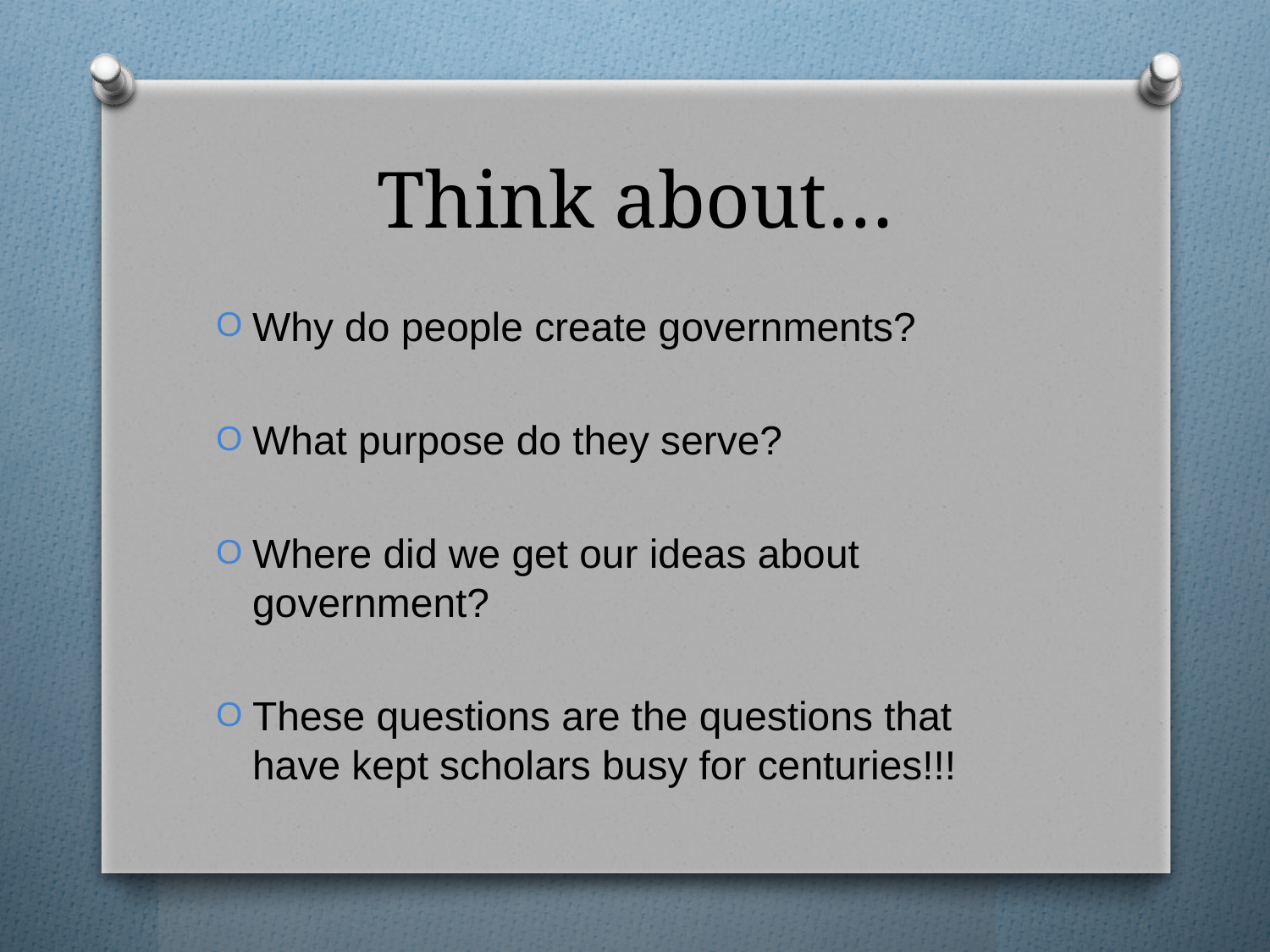

# Think about…
Why do people create governments?

What purpose do they serve?

Where did we get our ideas about government?

These questions are the questions that have kept scholars busy for centuries!!!